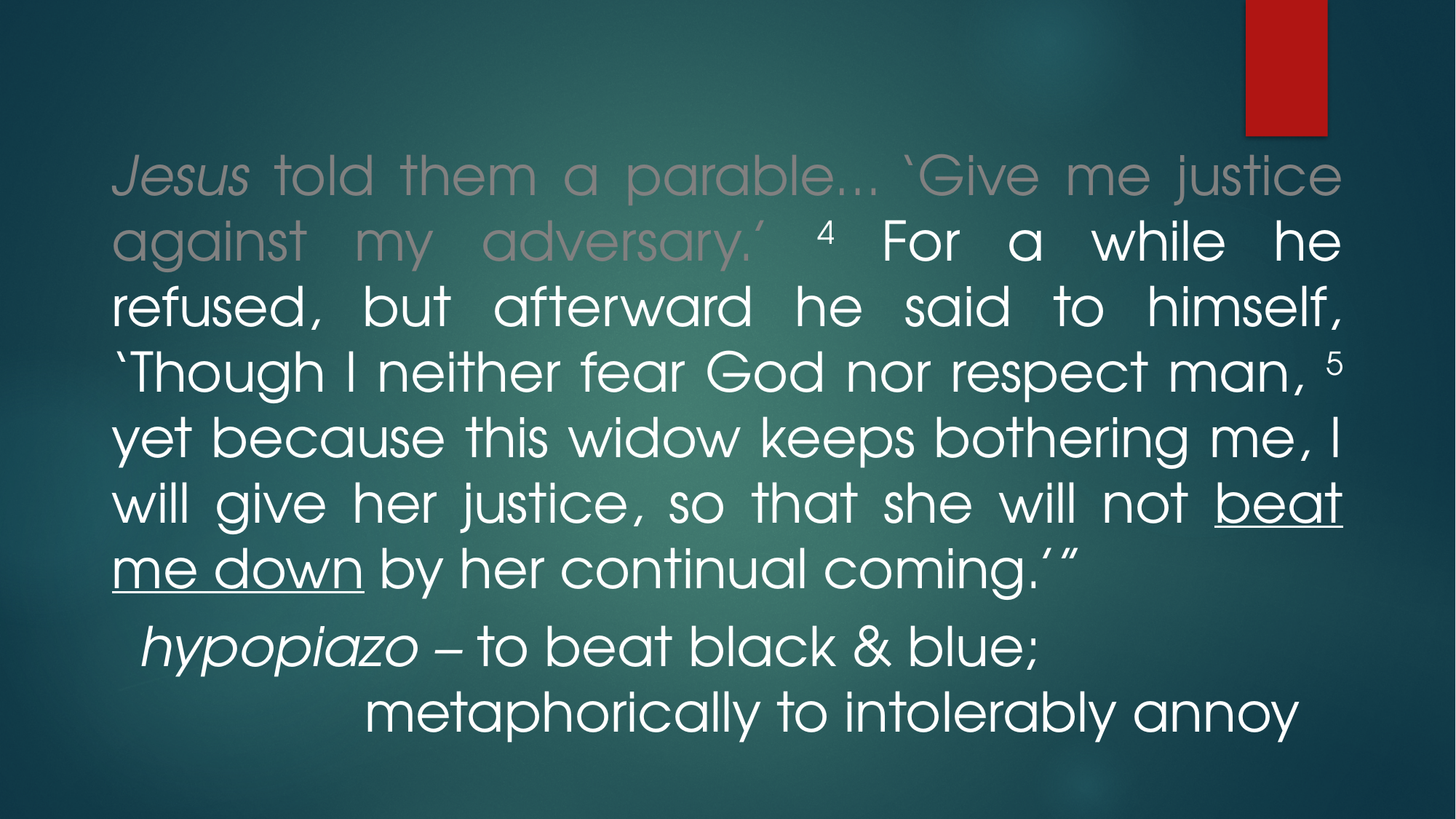

Jesus told them a parable… ‘Give me justice against my adversary.’ 4 For a while he refused, but afterward he said to himself, ‘Though I neither fear God nor respect man, 5 yet because this widow keeps bothering me, I will give her justice, so that she will not beat me down by her continual coming.’”
hypopiazo – to beat black & blue; metaphorically to intolerably annoy